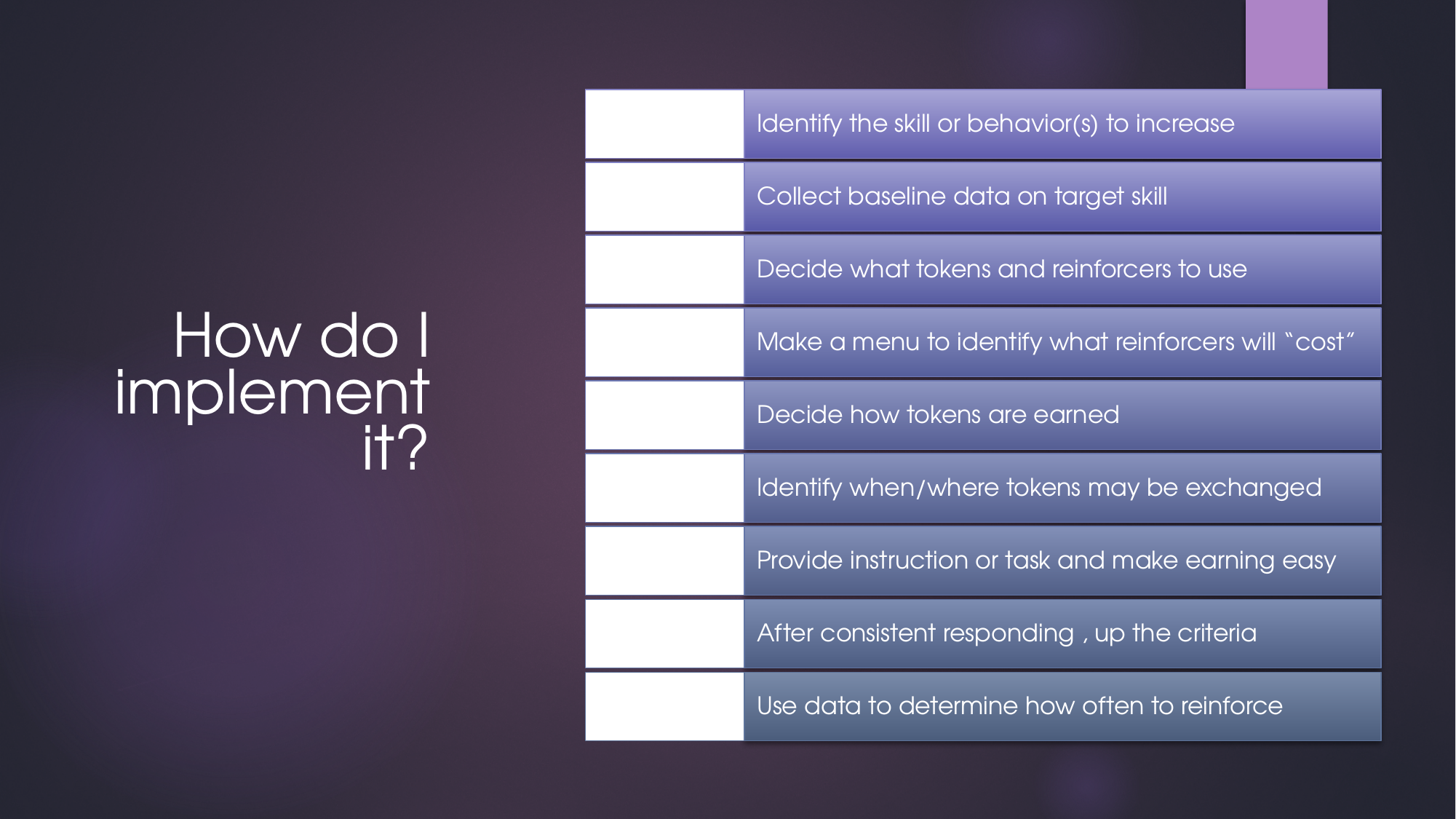

Identify the skill or behavior(s) to increase
Identify
Collect baseline data on target skill
Collect
Decide what tokens and reinforcers to use
Decide
Make a menu to identify what reinforcers will “cost”
Make
Decide how tokens are earned
Decide
Identify when/where tokens may be exchanged
Identify
Provide instruction or task and make earning easy
Provide
After consistent responding , up the criteria
Up
Use data to determine how often to reinforce
Use
# How do I implement it?